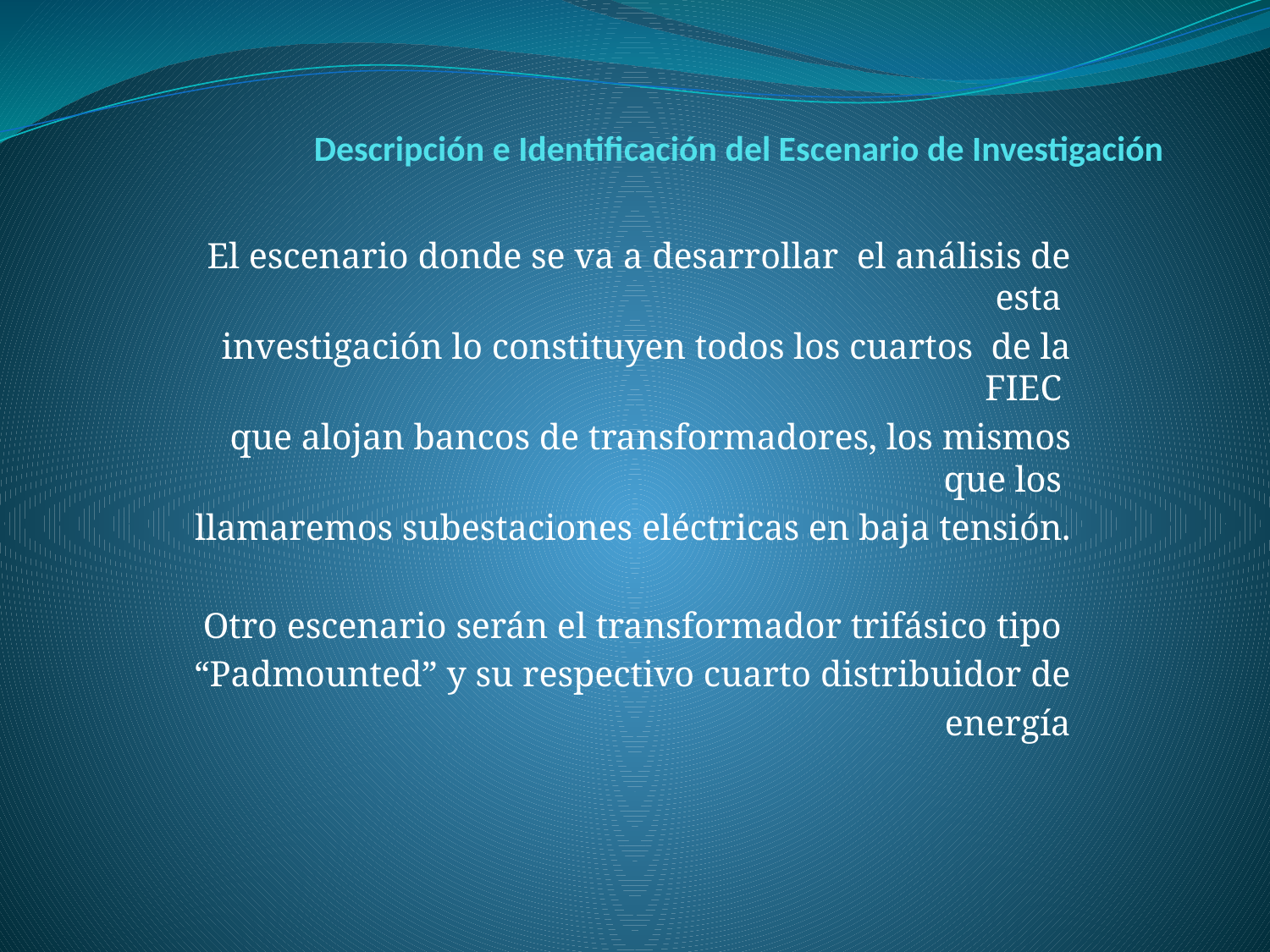

# Descripción e Identificación del Escenario de Investigación

El escenario donde se va a desarrollar  el análisis de esta
investigación lo constituyen todos los cuartos  de la FIEC
que alojan bancos de transformadores, los mismos que los
llamaremos subestaciones eléctricas en baja tensión.

 Otro escenario serán el transformador trifásico tipo
“Padmounted” y su respectivo cuarto distribuidor de
energía